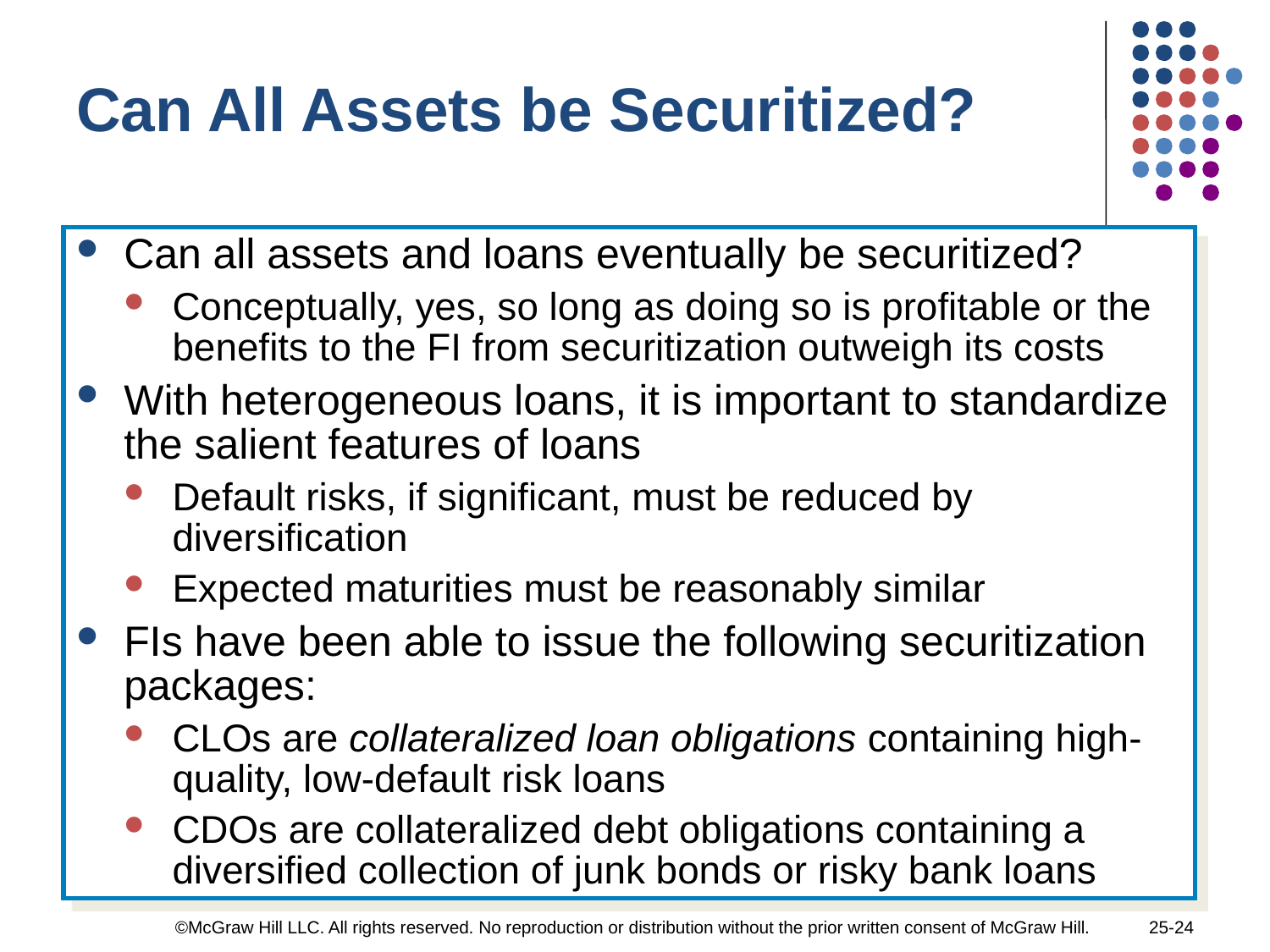

Can All Assets be Securitized?
Can all assets and loans eventually be securitized?
Conceptually, yes, so long as doing so is profitable or the benefits to the FI from securitization outweigh its costs
With heterogeneous loans, it is important to standardize the salient features of loans
Default risks, if significant, must be reduced by diversification
Expected maturities must be reasonably similar
FIs have been able to issue the following securitization packages:
CLOs are collateralized loan obligations containing high-quality, low-default risk loans
CDOs are collateralized debt obligations containing a diversified collection of junk bonds or risky bank loans

©McGraw Hill LLC. All rights reserved. No reproduction or distribution without the prior written consent of McGraw Hill.
25-24